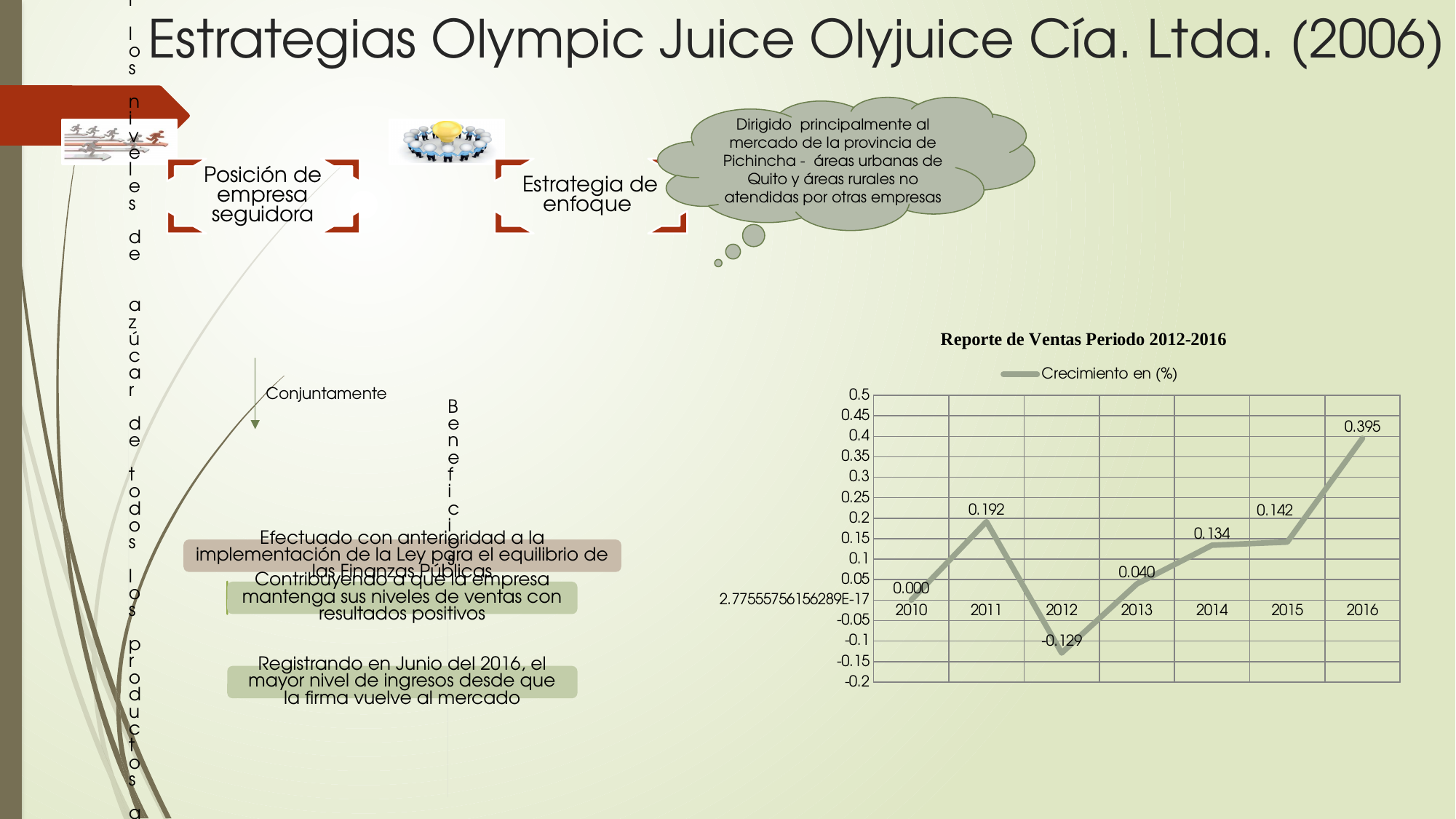

# Estrategias Olympic Juice Olyjuice Cía. Ltda. (2006)
Dirigido  principalmente al mercado de la provincia de Pichincha -  áreas urbanas de Quito y áreas rurales no atendidas por otras empresas
Posición de empresa seguidora
Estrategia de enfoque

### Chart: Reporte de Ventas Periodo 2012-2016

| Category | Ventas | Crecimiento en (%) |
|---|---|---|
| 2010 | 4128949.0 | 0.0 |
| 2011 | 4920066.0 | 0.19160251192252553 |
| 2012 | 4285572.0 | -0.12896046516449167 |
| 2013 | 4454898.0 | 0.03951071175563037 |
| 2014 | 5052074.0 | 0.1340493093220092 |
| 2015 | 5768539.0 | 0.14181601457144133 |
| 2016 | 8047111.905 | 0.395 |
Conjuntamente
Contribuyendo a que la empresa mantenga sus niveles de ventas con resultados positivos
Registrando en Junio del 2016, el mayor nivel de ingresos desde que la firma vuelve al mercado